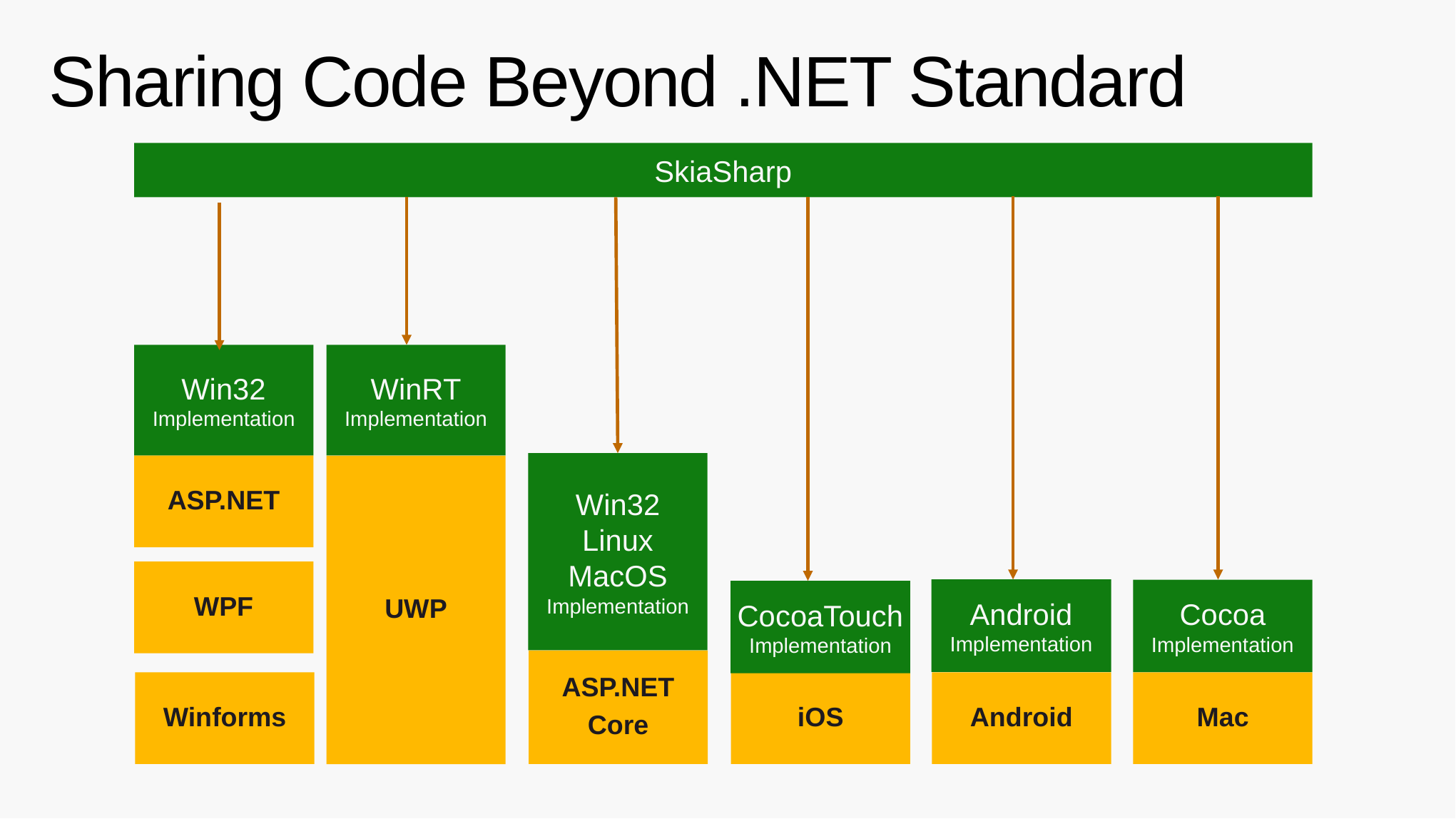

# Sharing Code Beyond .NET Standard
SkiaSharp
Win32
Implementation
WinRT
Implementation
Win32
Linux
MacOS
Implementation
ASP.NET
UWP
WPF
Android
Implementation
Cocoa
Implementation
CocoaTouch
Implementation
ASP.NET
Core
iOS
Android
Mac
Winforms